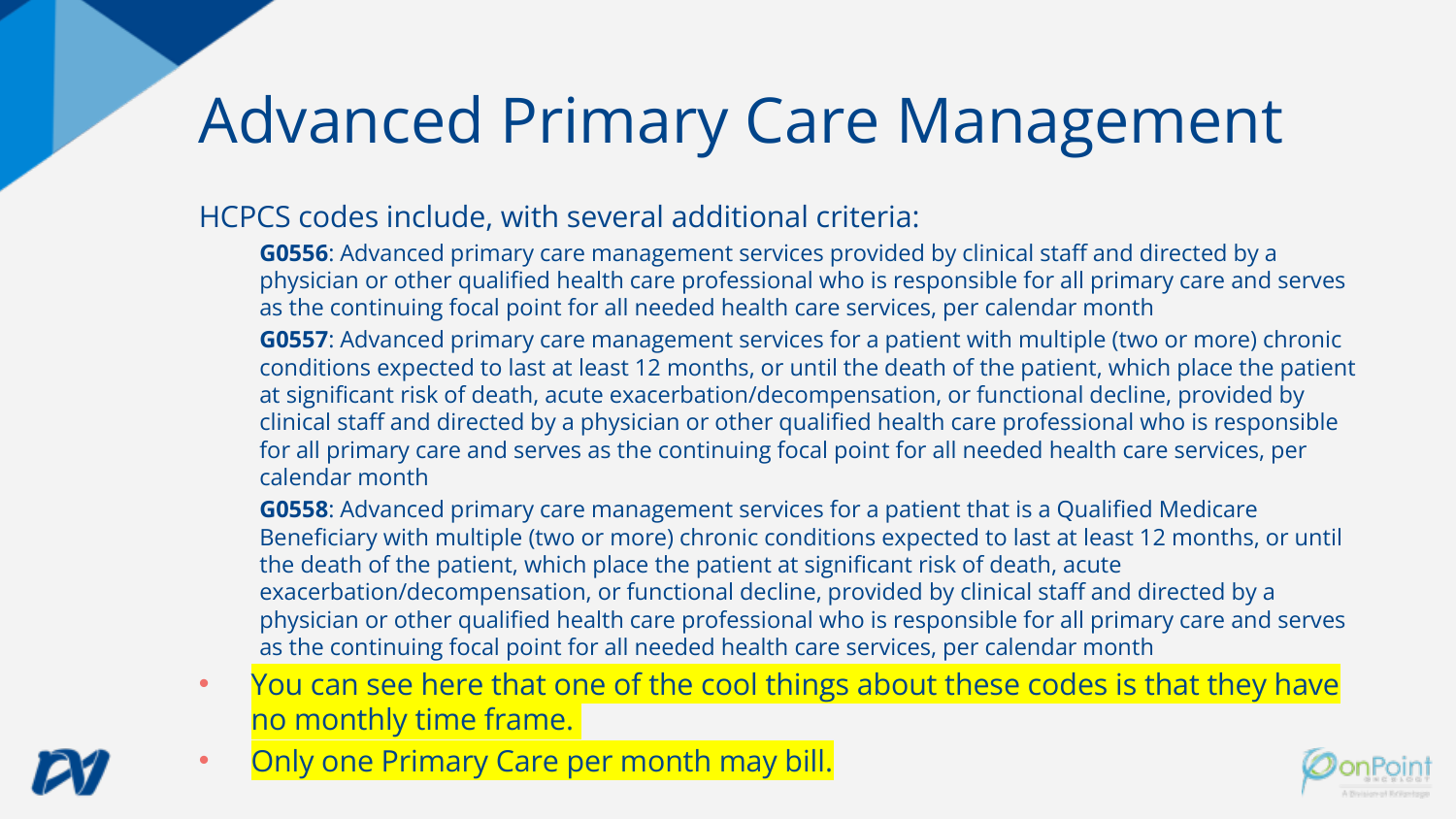

# Advanced Primary Care Management
HCPCS codes include, with several additional criteria:
G0556: Advanced primary care management services provided by clinical staff and directed by a physician or other qualified health care professional who is responsible for all primary care and serves as the continuing focal point for all needed health care services, per calendar month
G0557: Advanced primary care management services for a patient with multiple (two or more) chronic conditions expected to last at least 12 months, or until the death of the patient, which place the patient at significant risk of death, acute exacerbation/decompensation, or functional decline, provided by clinical staff and directed by a physician or other qualified health care professional who is responsible for all primary care and serves as the continuing focal point for all needed health care services, per calendar month
G0558: Advanced primary care management services for a patient that is a Qualified Medicare Beneficiary with multiple (two or more) chronic conditions expected to last at least 12 months, or until the death of the patient, which place the patient at significant risk of death, acute exacerbation/decompensation, or functional decline, provided by clinical staff and directed by a physician or other qualified health care professional who is responsible for all primary care and serves as the continuing focal point for all needed health care services, per calendar month
You can see here that one of the cool things about these codes is that they have no monthly time frame.
Only one Primary Care per month may bill.